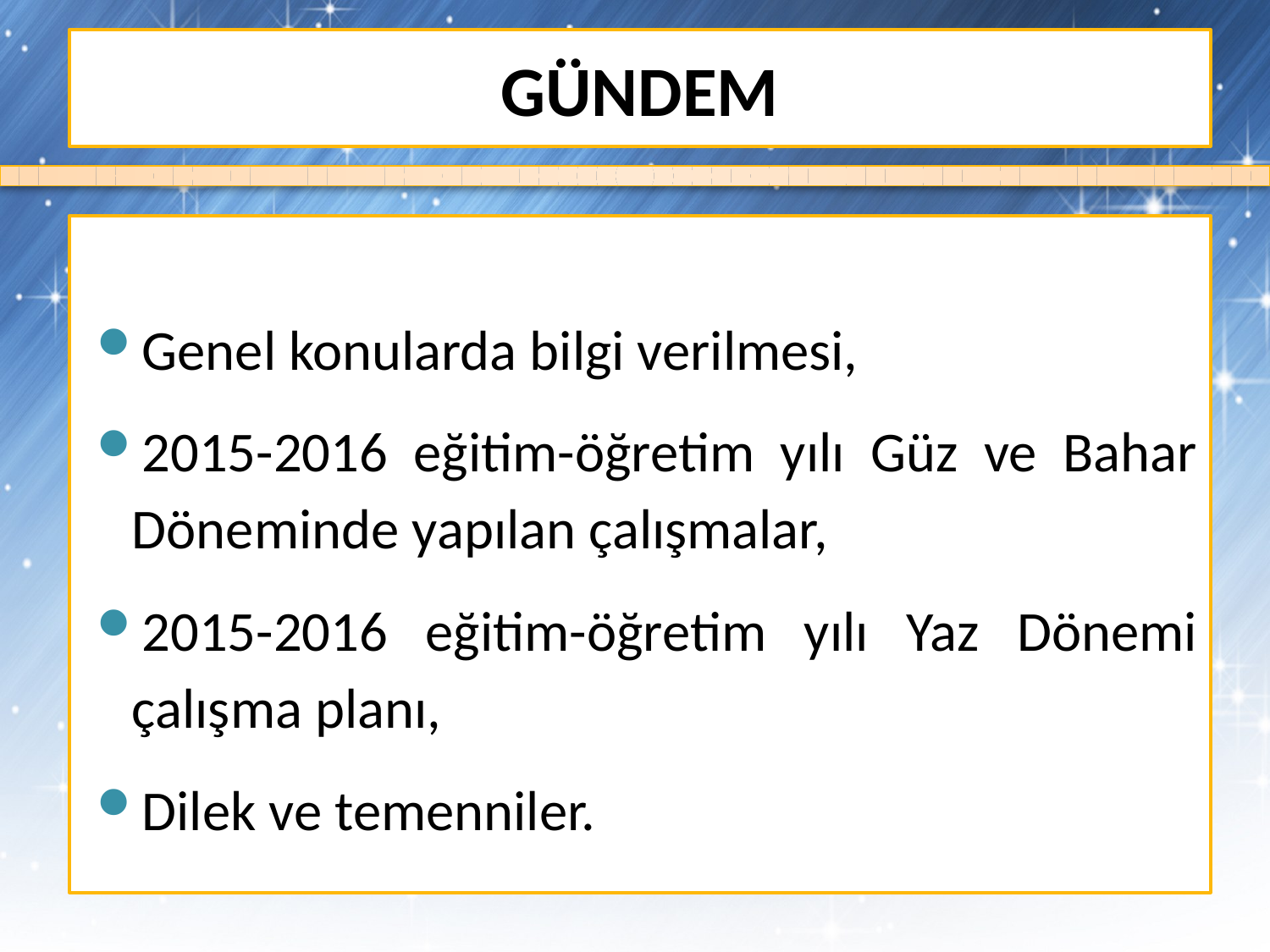

# GÜNDEM

Genel konularda bilgi verilmesi,
2015-2016 eğitim-öğretim yılı Güz ve Bahar Döneminde yapılan çalışmalar,
2015-2016 eğitim-öğretim yılı Yaz Dönemi çalışma planı,
Dilek ve temenniler.